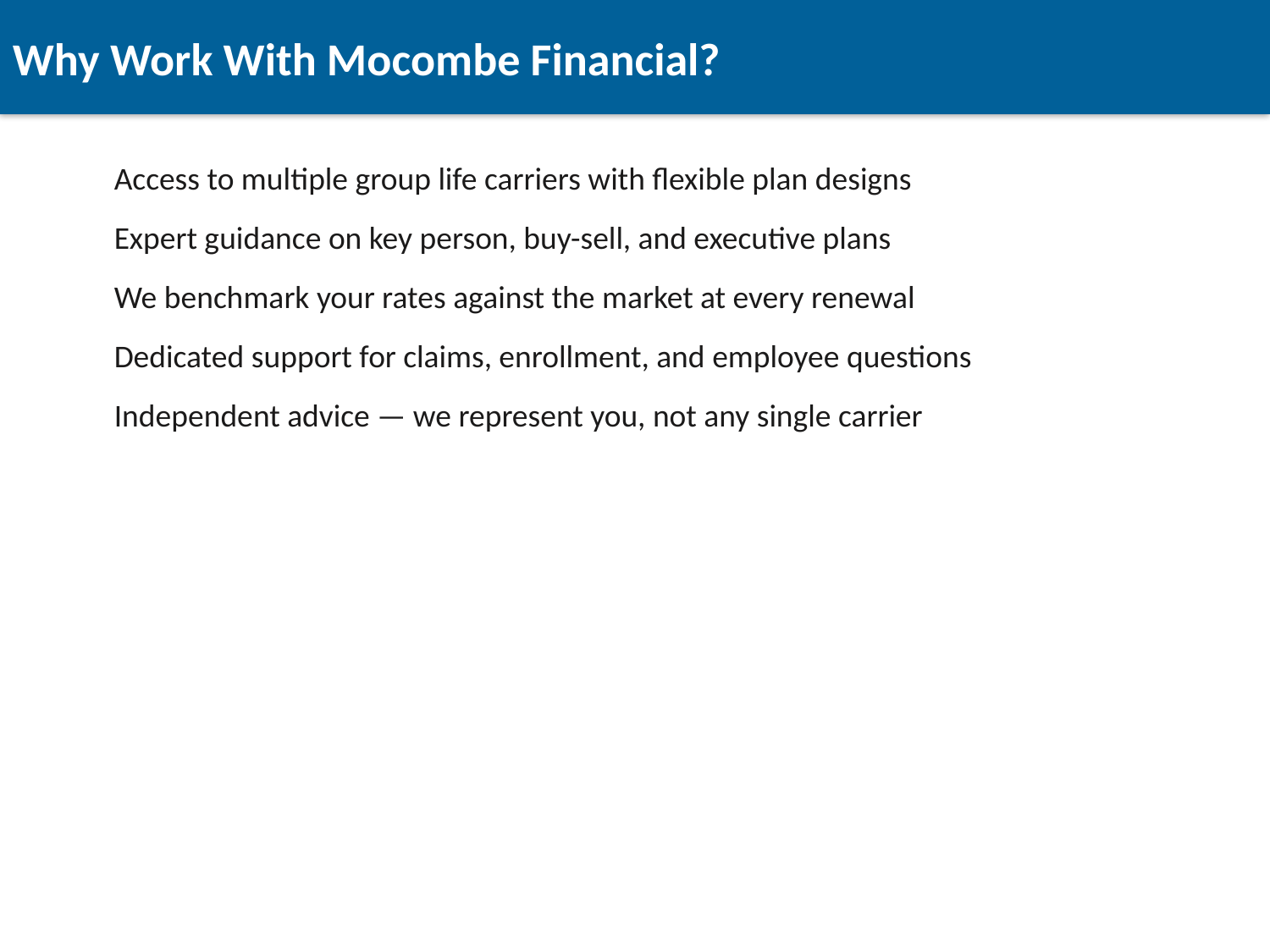

Why Work With Mocombe Financial?
Access to multiple group life carriers with flexible plan designs
Expert guidance on key person, buy-sell, and executive plans
We benchmark your rates against the market at every renewal
Dedicated support for claims, enrollment, and employee questions
Independent advice — we represent you, not any single carrier